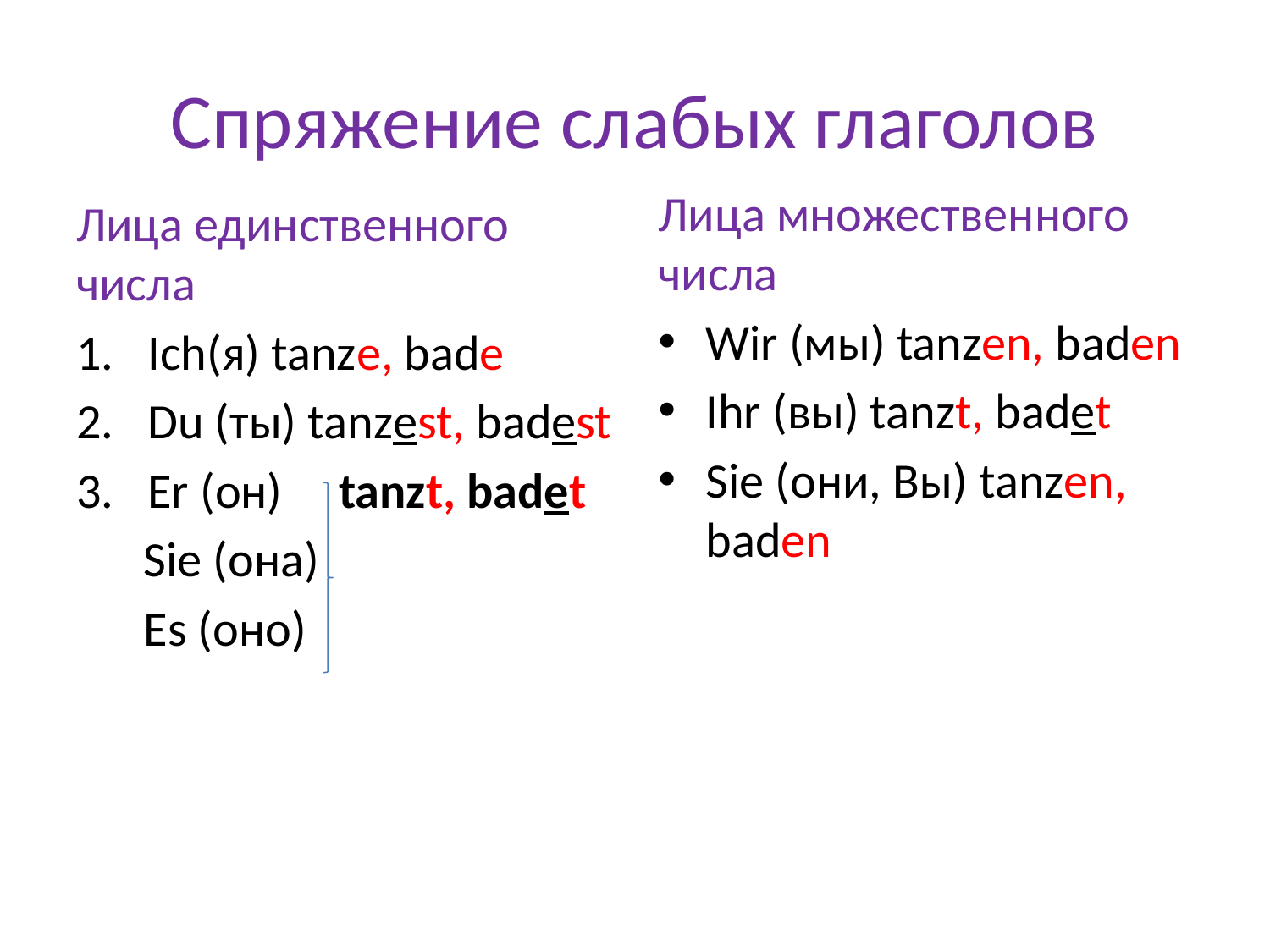

# Спряжение слабых глаголов
Лица множественного числа
Wir (мы) tanzen, baden
Ihr (вы) tanzt, badet
Sie (они, Вы) tanzen, baden
Лица единственного числа
Ich(я) tanze, bade
Du (ты) tanzest, badest
Er (он)     tanzt, badet
      Sie (она)
      Es (оно)